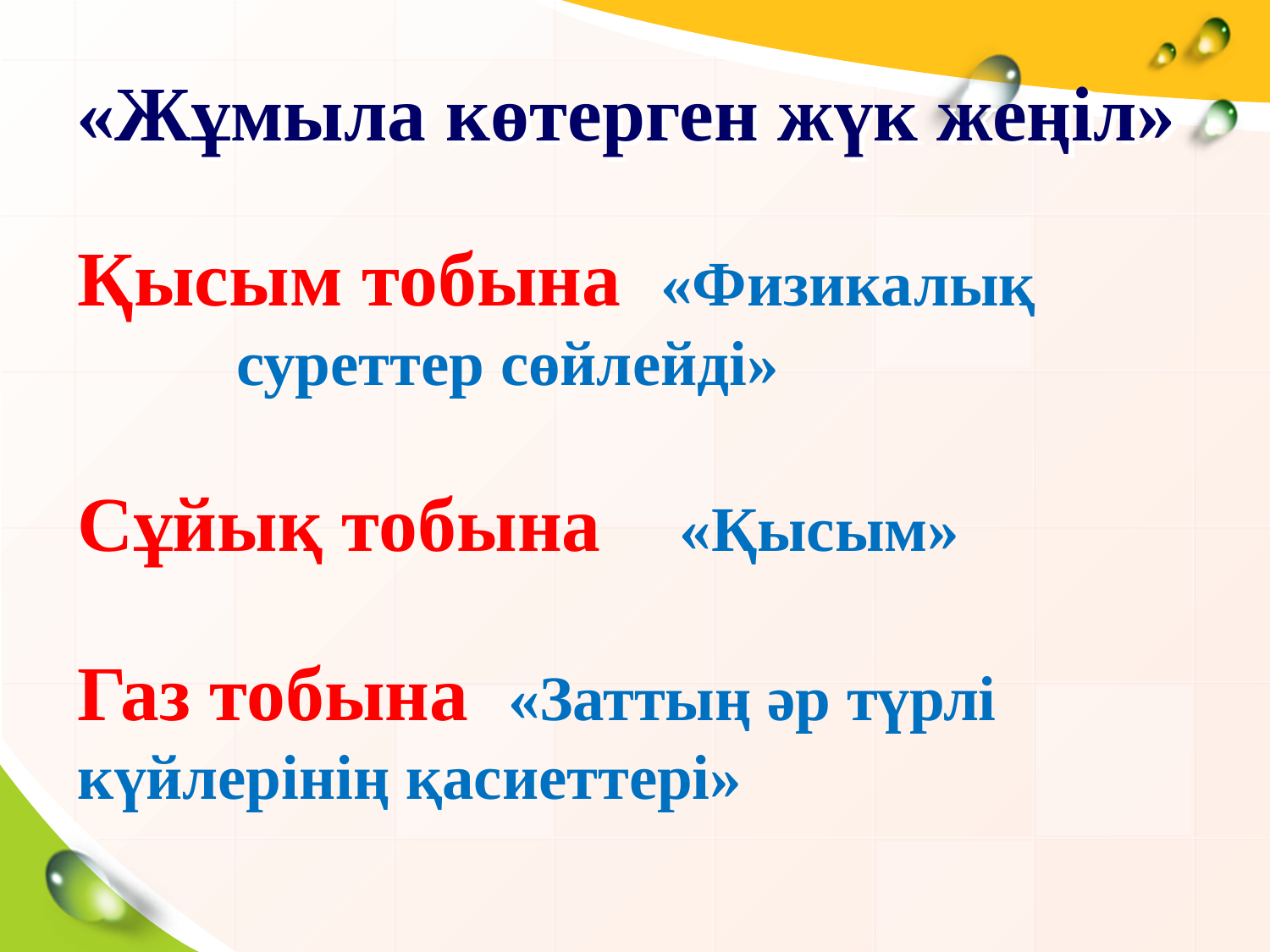

# «Жұмыла көтерген жүк жеңіл»
Қысым тобына  «Физикалық                     суреттер сөйлейді»

Сұйық тобына    «Қысым»

Газ тобына  «Заттың әр түрлі күйлерінің қасиеттері»